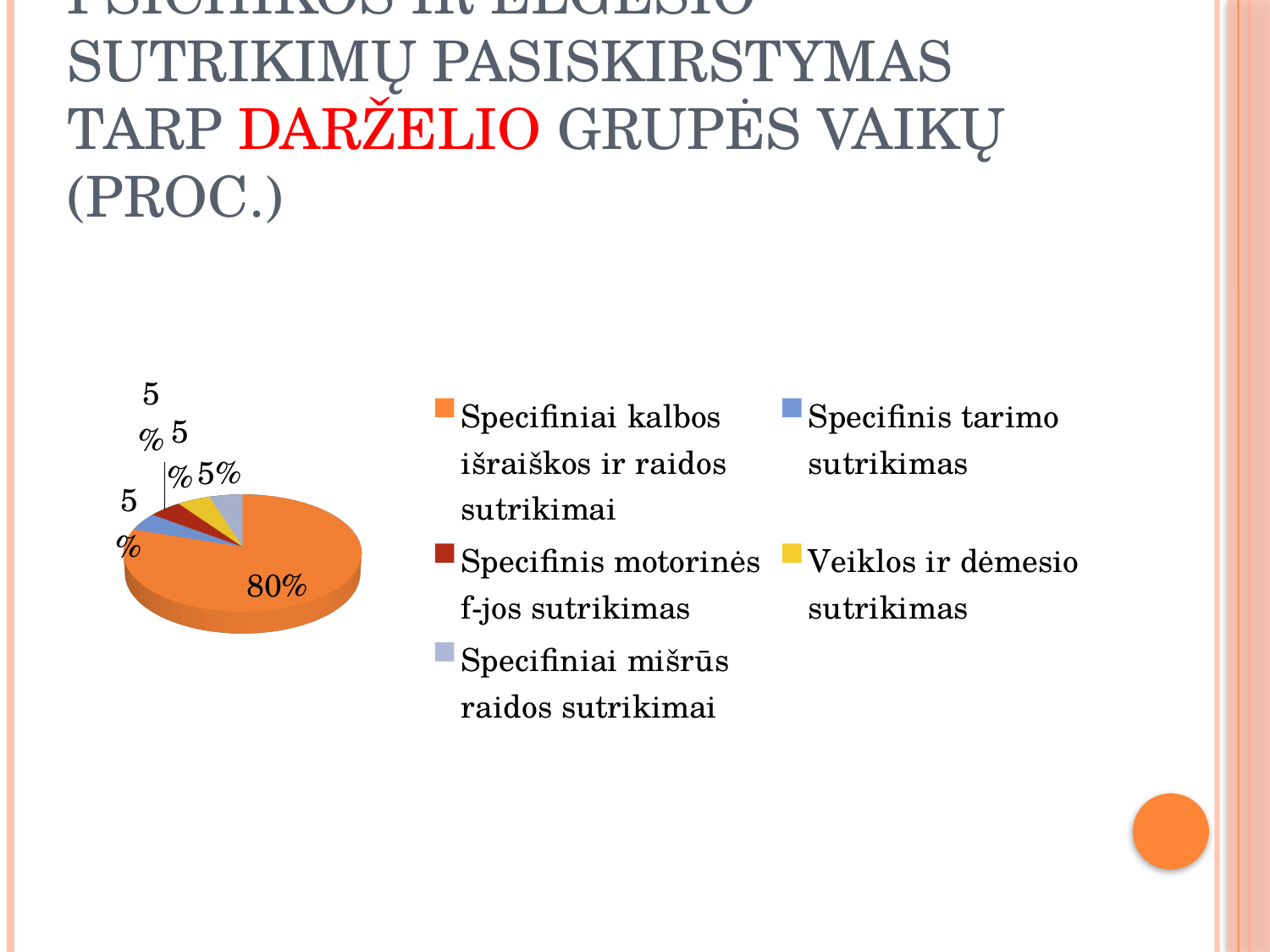

# Psichikos ir elgesio sutrikimų pasiskirstymas tarp darželio grupės vaikų (proc.)

[unsupported chart]